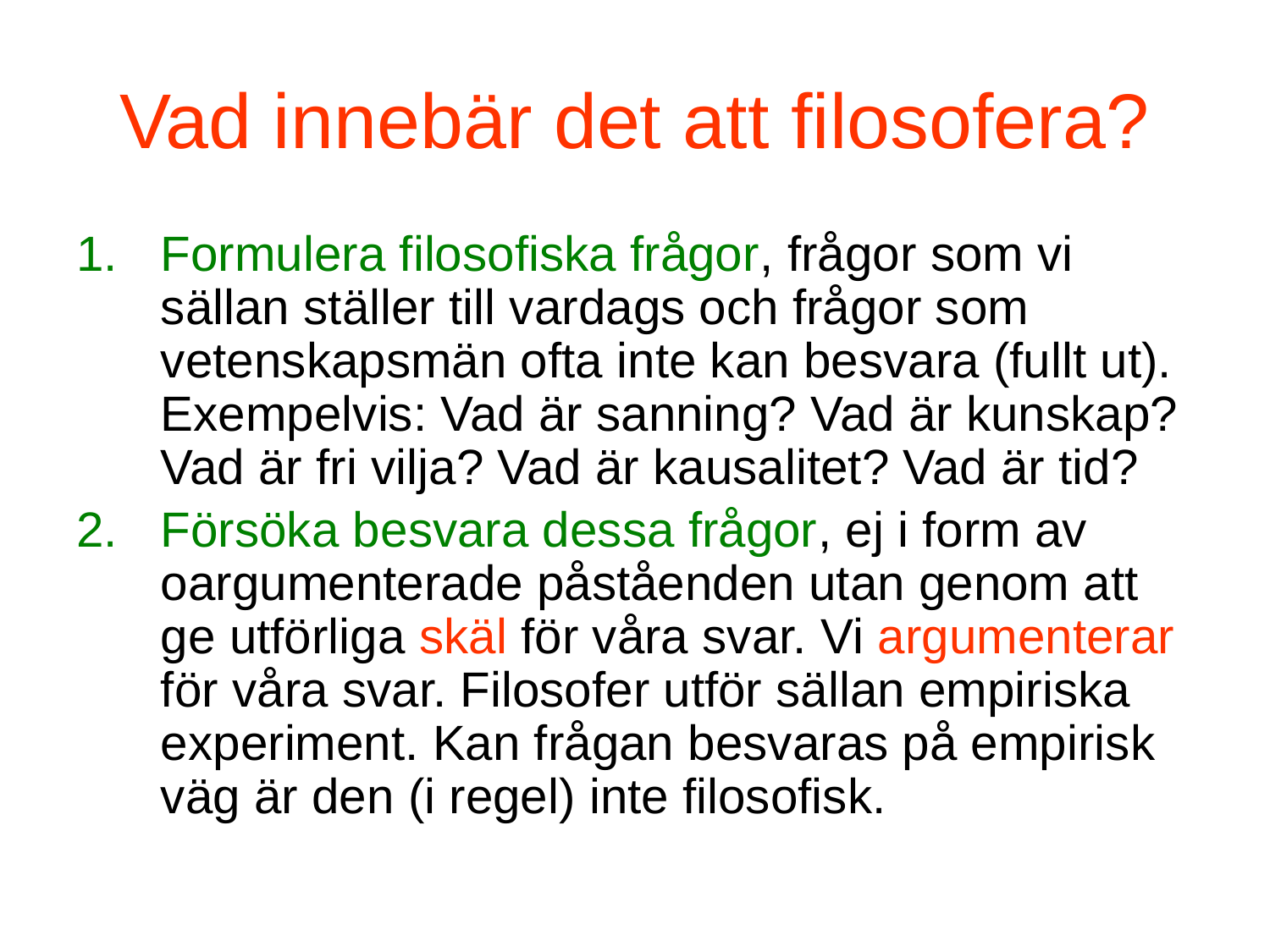

# Vad innebär det att filosofera?
Formulera filosofiska frågor, frågor som vi sällan ställer till vardags och frågor som vetenskapsmän ofta inte kan besvara (fullt ut). Exempelvis: Vad är sanning? Vad är kunskap? Vad är fri vilja? Vad är kausalitet? Vad är tid?
Försöka besvara dessa frågor, ej i form av oargumenterade påståenden utan genom att ge utförliga skäl för våra svar. Vi argumenterar för våra svar. Filosofer utför sällan empiriska experiment. Kan frågan besvaras på empirisk väg är den (i regel) inte filosofisk.